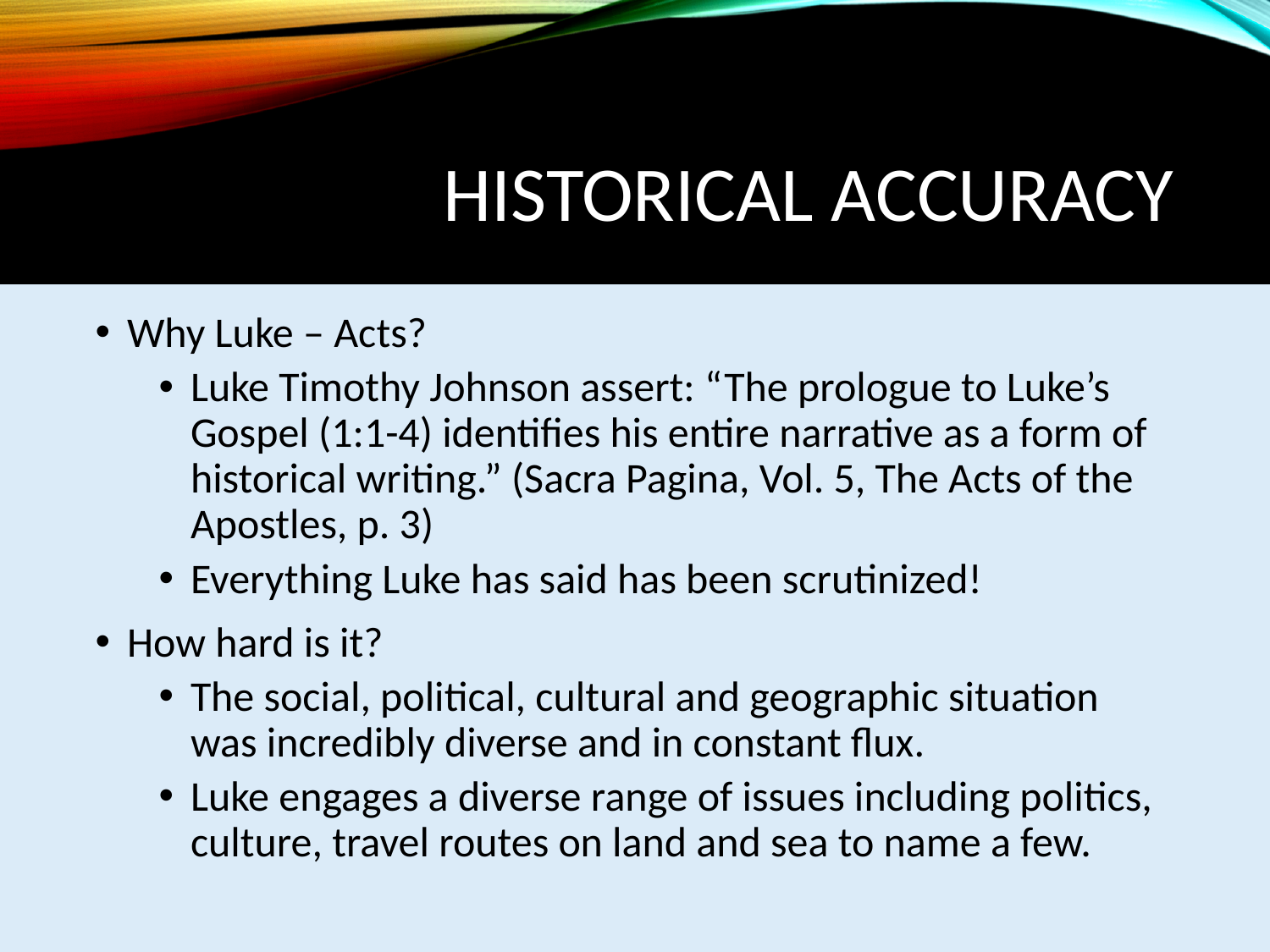

# Historical Accuracy

Why Luke – Acts?
Luke Timothy Johnson assert: “The prologue to Luke’s Gospel (1:1-4) identifies his entire narrative as a form of historical writing.” (Sacra Pagina, Vol. 5, The Acts of the Apostles, p. 3)
Everything Luke has said has been scrutinized!
How hard is it?
The social, political, cultural and geographic situation was incredibly diverse and in constant flux.
Luke engages a diverse range of issues including politics, culture, travel routes on land and sea to name a few.